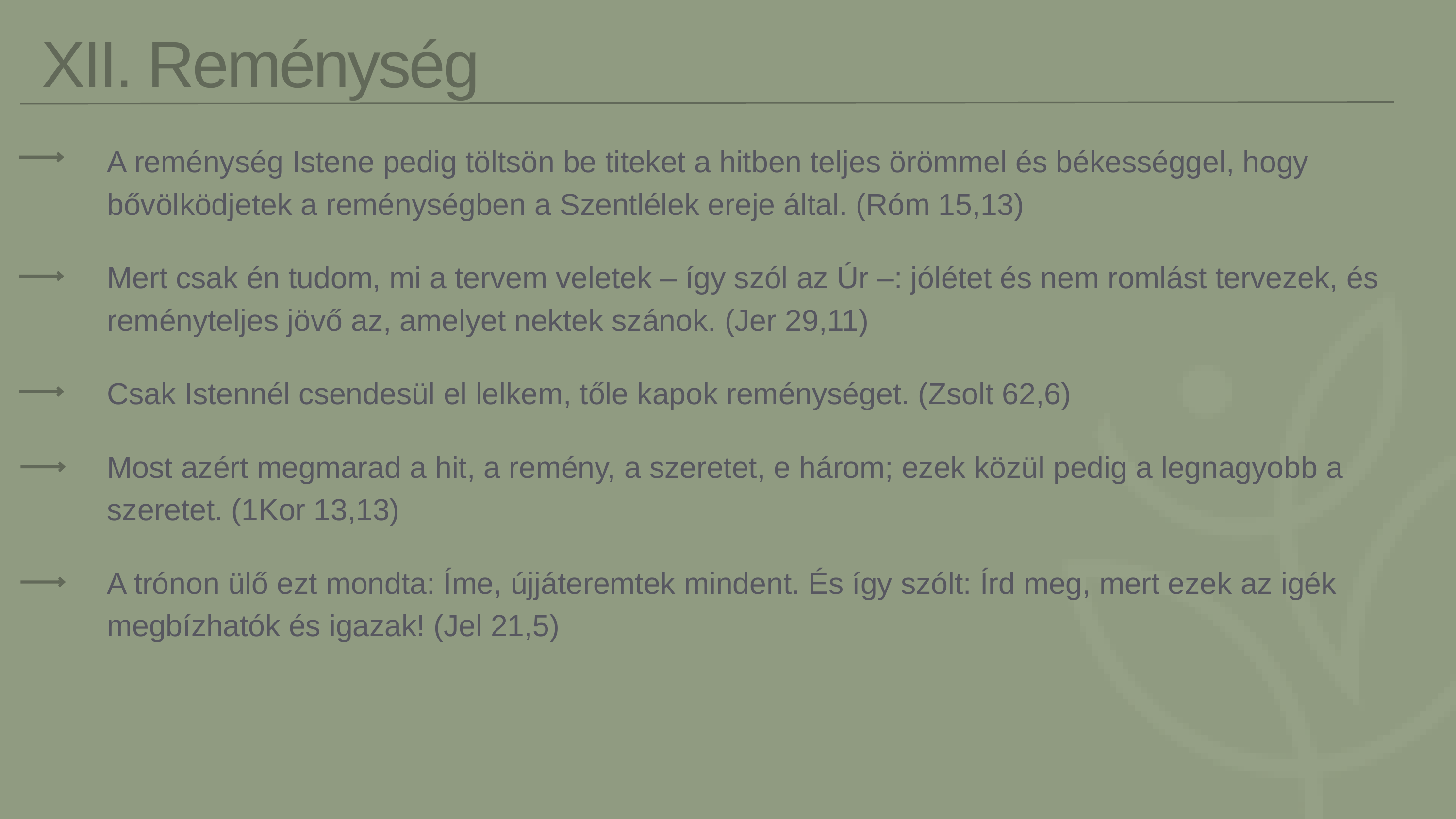

XII. Reménység

A reménység Istene pedig töltsön be titeket a hitben teljes örömmel és békességgel, hogy bővölködjetek a reménységben a Szentlélek ereje által. (Róm 15,13)

Mert csak én tudom, mi a tervem veletek – így szól az Úr –: jólétet és nem romlást tervezek, és reményteljes jövő az, amelyet nektek szánok. (Jer 29,11)

Csak Istennél csendesül el lelkem, tőle kapok reménységet. (Zsolt 62,6)

Most azért megmarad a hit, a remény, a szeretet, e három; ezek közül pedig a legnagyobb a szeretet. (1Kor 13,13)

A trónon ülő ezt mondta: Íme, újjáteremtek mindent. És így szólt: Írd meg, mert ezek az igék megbízhatók és igazak! (Jel 21,5)